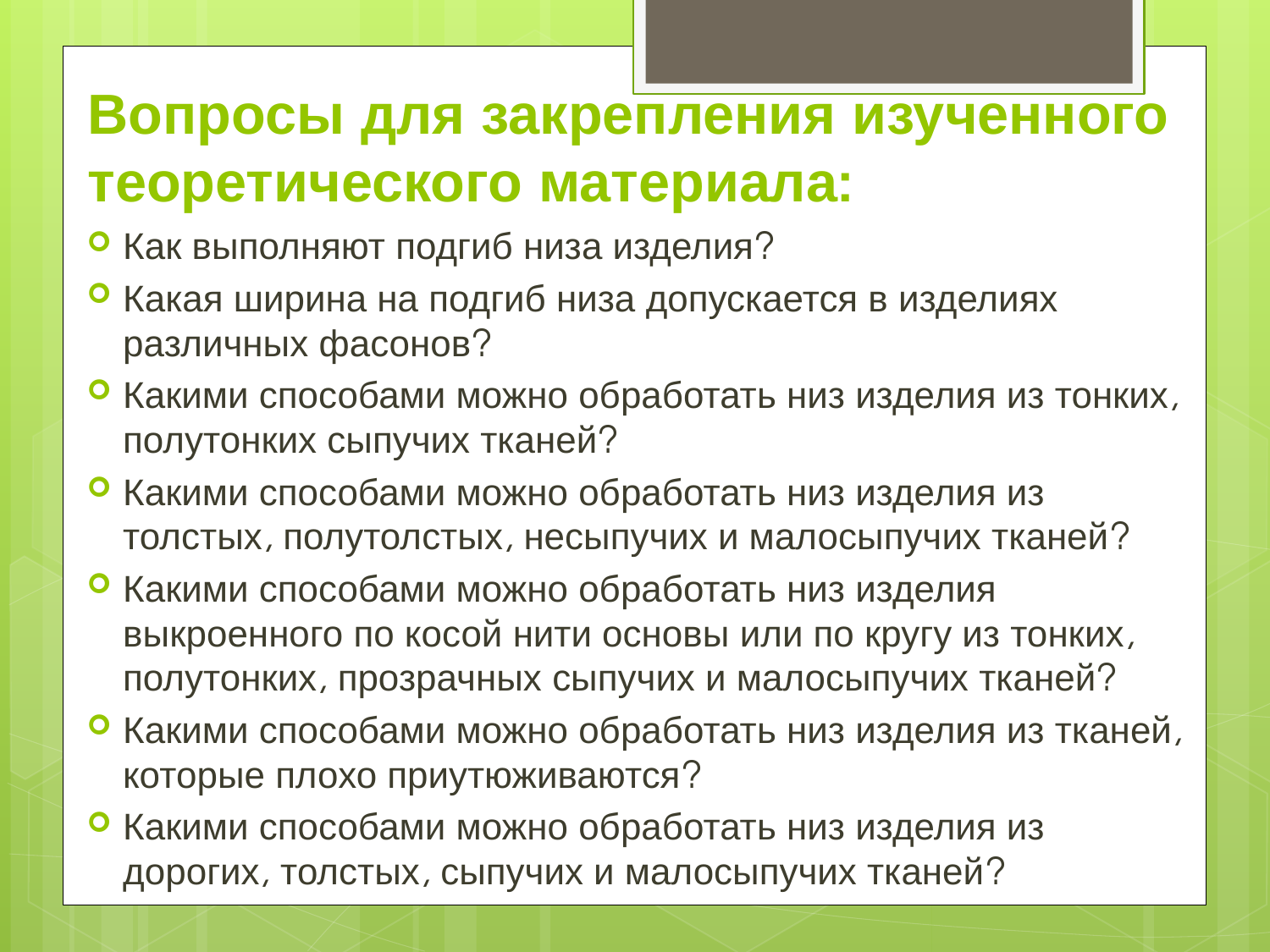

# Вопросы для закрепления изученного теоретического материала:
Как выполняют подгиб низа изделия?
Какая ширина на подгиб низа допускается в изделиях различных фасонов?
Какими способами можно обработать низ изделия из тонких, полутонких сыпучих тканей?
Какими способами можно обработать низ изделия из толстых, полутолстых, несыпучих и малосыпучих тканей?
Какими способами можно обработать низ изделия выкроенного по косой нити основы или по кругу из тонких, полутонких, прозрачных сыпучих и малосыпучих тканей?
Какими способами можно обработать низ изделия из тканей, которые плохо приутюживаются?
Какими способами можно обработать низ изделия из дорогих, толстых, сыпучих и малосыпучих тканей?